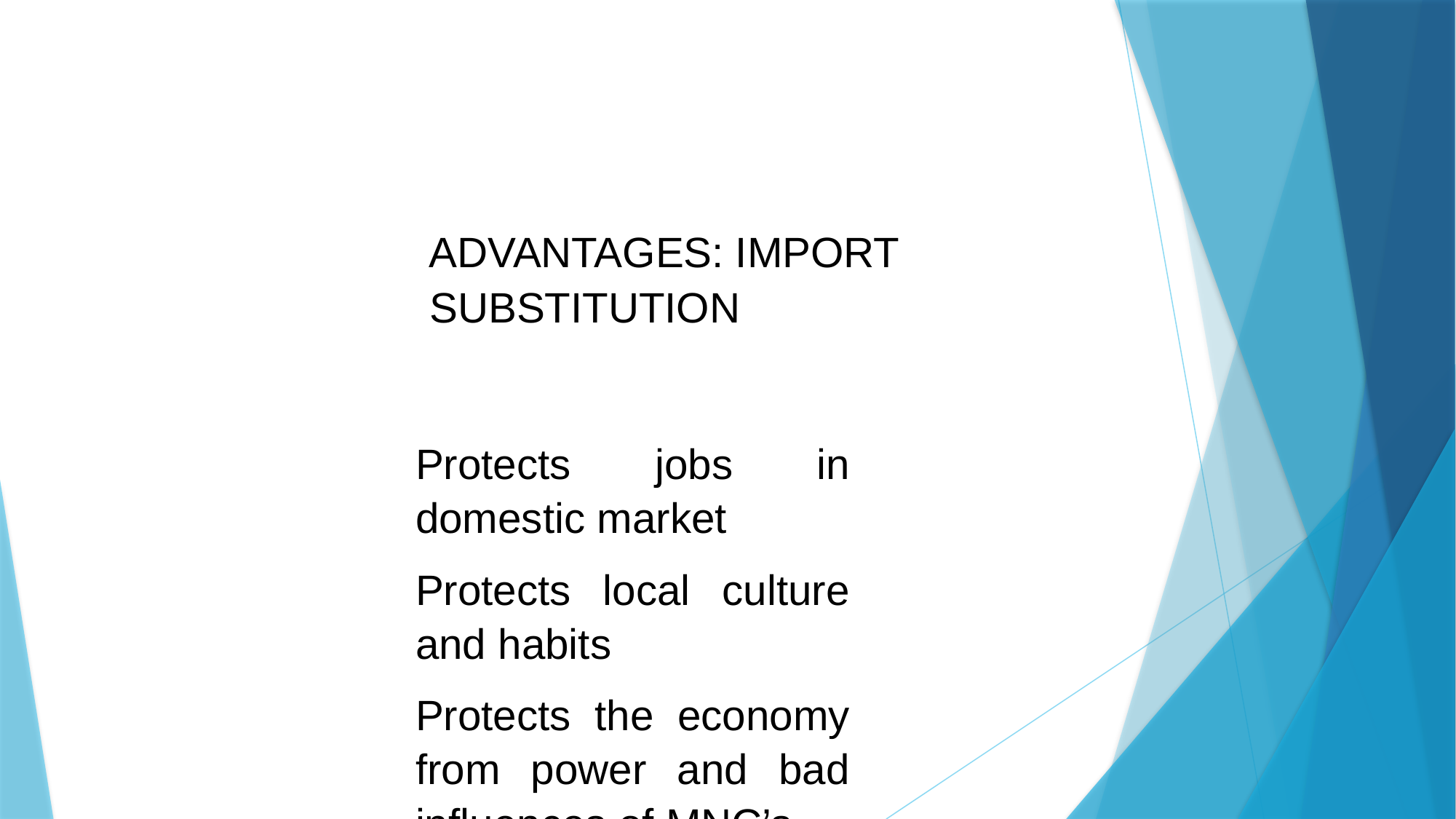

ADVANTAGES: IMPORT SUBSTITUTION
Protects jobs in domestic market
Protects local culture and habits
Protects the economy from power and bad influences of MNC’s